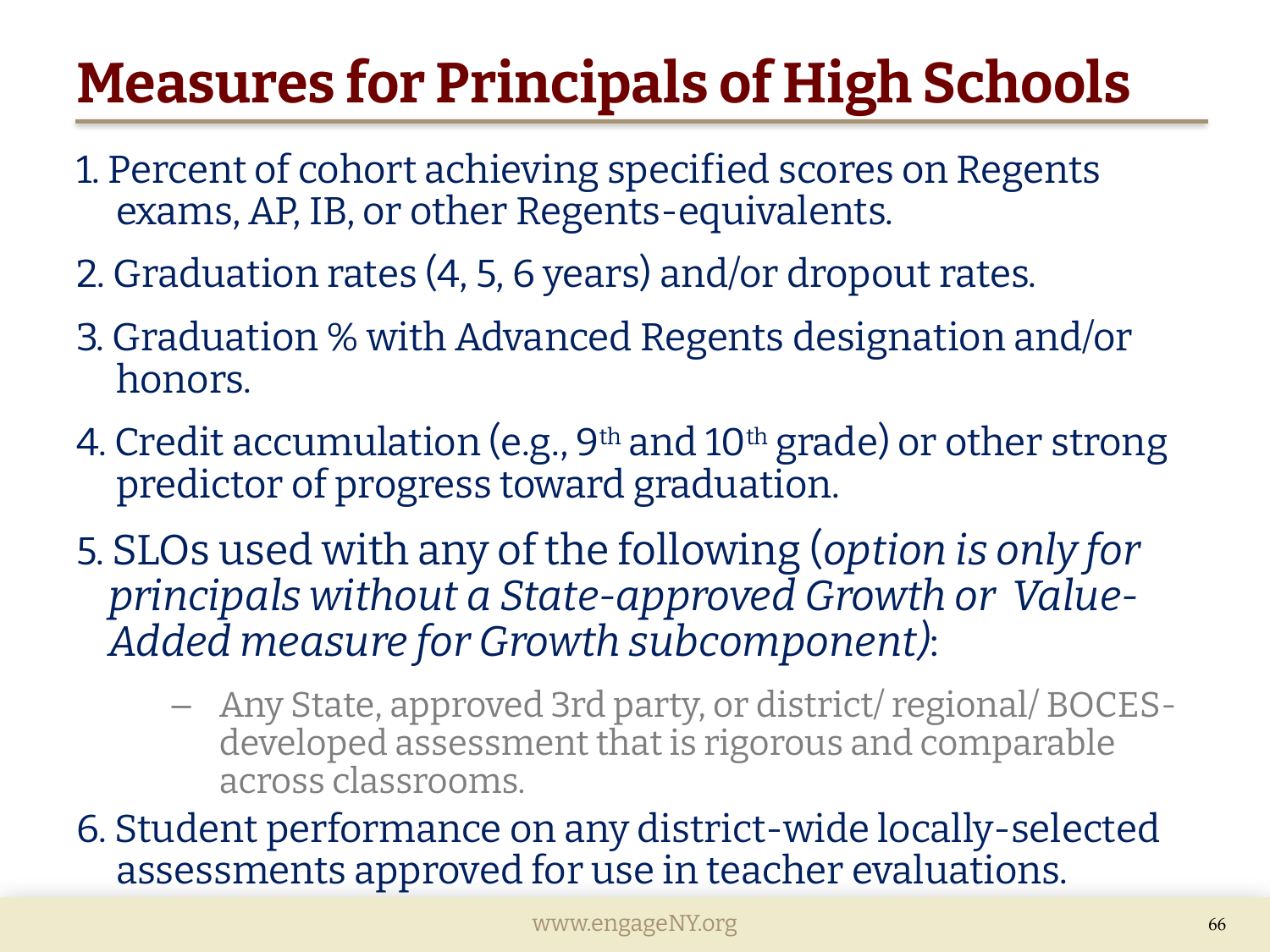

Measures for Principals of High Schools
1. Percent of cohort achieving specified scores on Regents exams, AP, IB, or other Regents-equivalents.
2. Graduation rates (4, 5, 6 years) and/or dropout rates.
3. Graduation % with Advanced Regents designation and/or honors.
4. Credit accumulation (e.g., 9th and 10th grade) or other strong predictor of progress toward graduation.
5. SLOs used with any of the following (option is only for principals without a State-approved Growth or  Value-Added measure for Growth subcomponent):
Any State, approved 3rd party, or district/ regional/ BOCES- developed assessment that is rigorous and comparable across classrooms.
6. Student performance on any district-wide locally-selected assessments approved for use in teacher evaluations.

	66